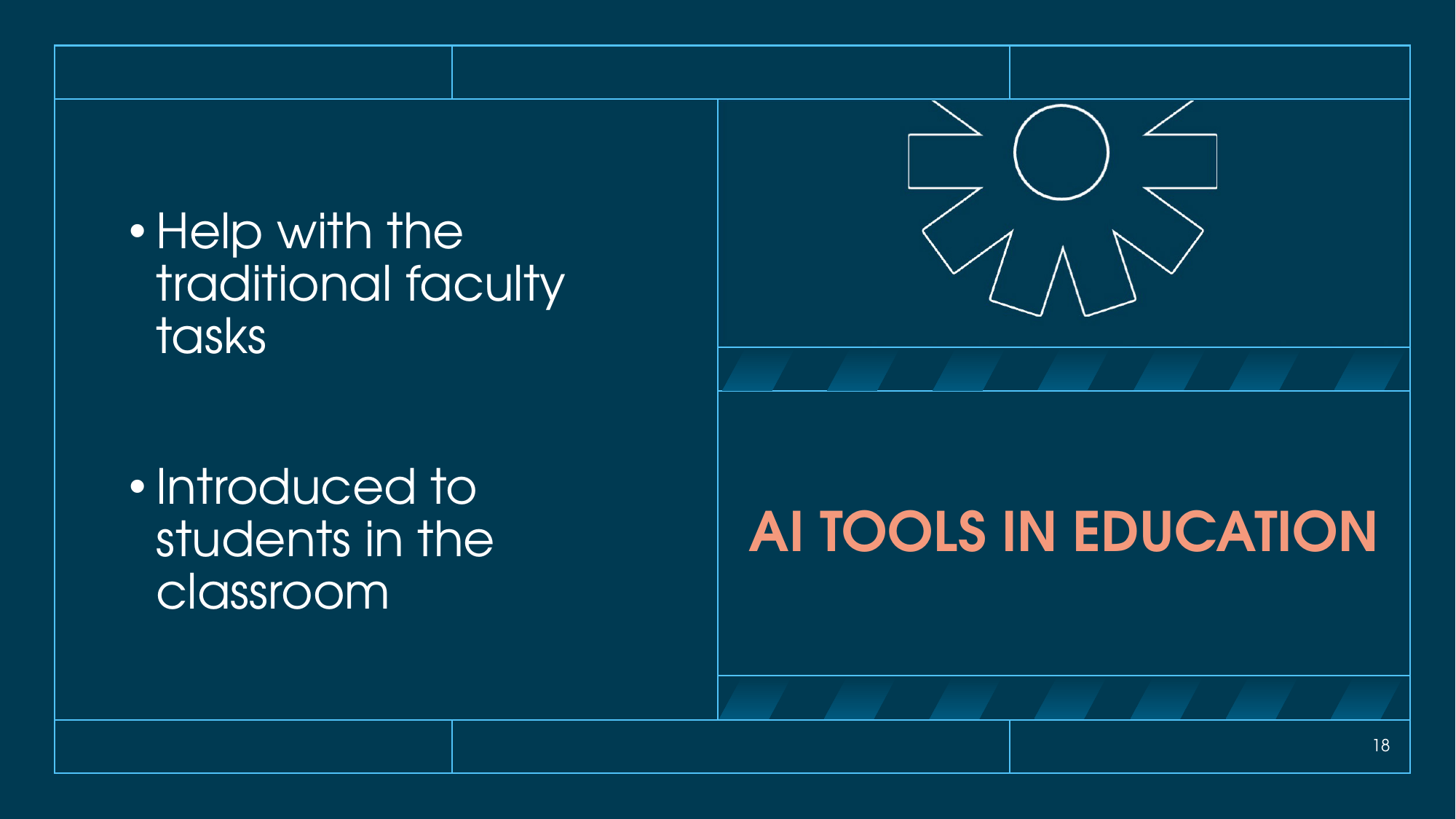

Help with the traditional faculty tasks

Introduced to students in the classroom
# Ai tools in education
18